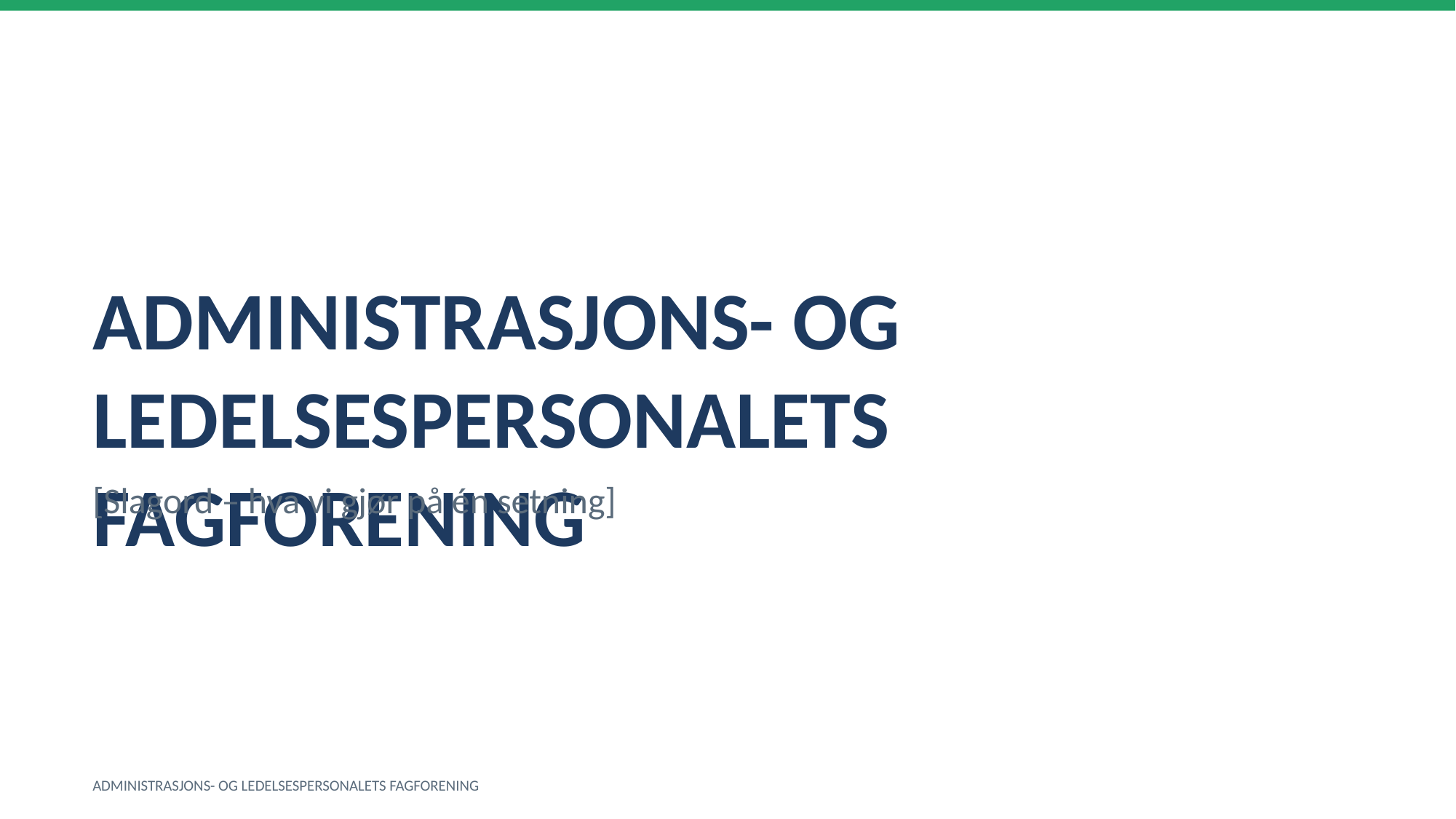

ADMINISTRASJONS- OG LEDELSESPERSONALETS FAGFORENING
[Slagord – hva vi gjør på én setning]
ADMINISTRASJONS- OG LEDELSESPERSONALETS FAGFORENING